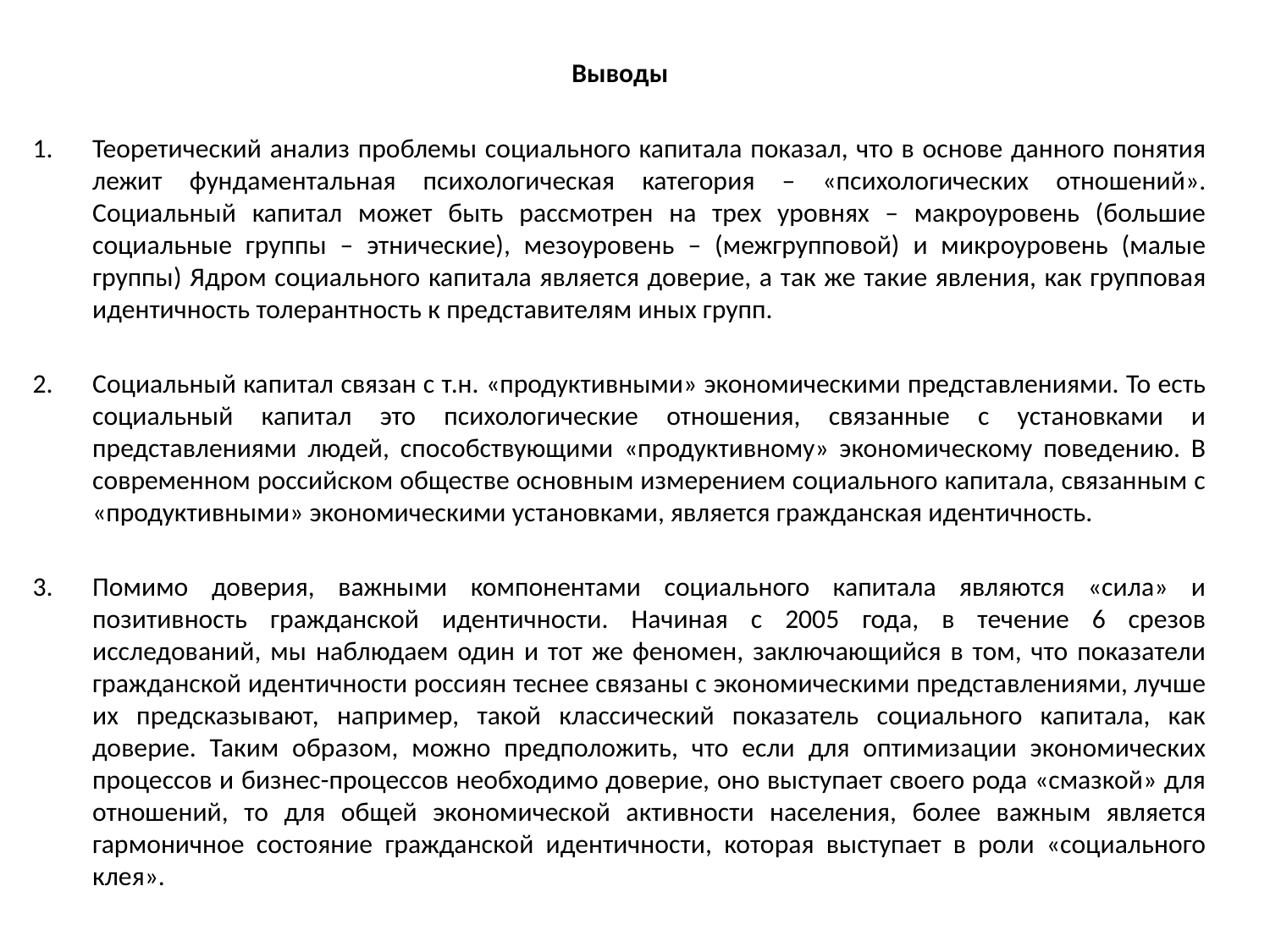

Выводы

Теоретический анализ проблемы социального капитала показал, что в основе данного понятия лежит фундаментальная психологическая категория – «психологических отношений». Социальный капитал может быть рассмотрен на трех уровнях – макроуровень (большие социальные группы – этнические), мезоуровень – (межгрупповой) и микроуровень (малые группы) Ядром социального капитала является доверие, а так же такие явления, как групповая идентичность толерантность к представителям иных групп.

Социальный капитал связан с т.н. «продуктивными» экономическими представлениями. То есть социальный капитал это психологические отношения, связанные с установками и представлениями людей, способствующими «продуктивному» экономическому поведению. В современном российском обществе основным измерением социального капитала, связанным с «продуктивными» экономическими установками, является гражданская идентичность.

Помимо доверия, важными компонентами социального капитала являются «сила» и позитивность гражданской идентичности. Начиная с 2005 года, в течение 6 срезов исследований, мы наблюдаем один и тот же феномен, заключающийся в том, что показатели гражданской идентичности россиян теснее связаны с экономическими представлениями, лучше их предсказывают, например, такой классический показатель социального капитала, как доверие. Таким образом, можно предположить, что если для оптимизации экономических процессов и бизнес-процессов необходимо доверие, оно выступает своего рода «смазкой» для отношений, то для общей экономической активности населения, более важным является гармоничное состояние гражданской идентичности, которая выступает в роли «социального клея».